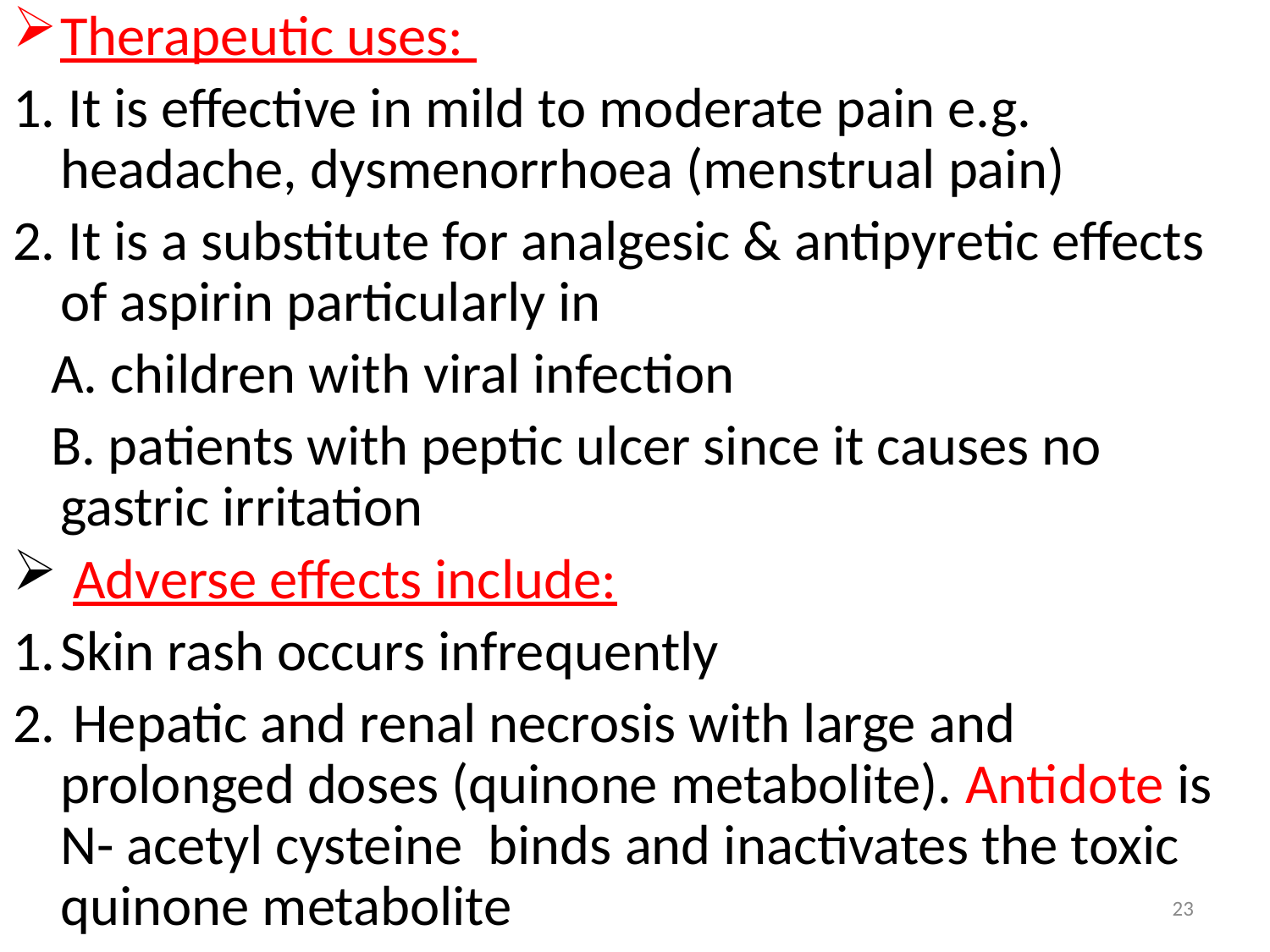

Therapeutic uses:
1. It is effective in mild to moderate pain e.g. headache, dysmenorrhoea (menstrual pain)
2. It is a substitute for analgesic & antipyretic effects of aspirin particularly in
   A. children with viral infection
   B. patients with peptic ulcer since it causes no gastric irritation
 Adverse effects include:
Skin rash occurs infrequently
 Hepatic and renal necrosis with large and prolonged doses (quinone metabolite). Antidote is N- acetyl cysteine  binds and inactivates the toxic quinone metabolite

23